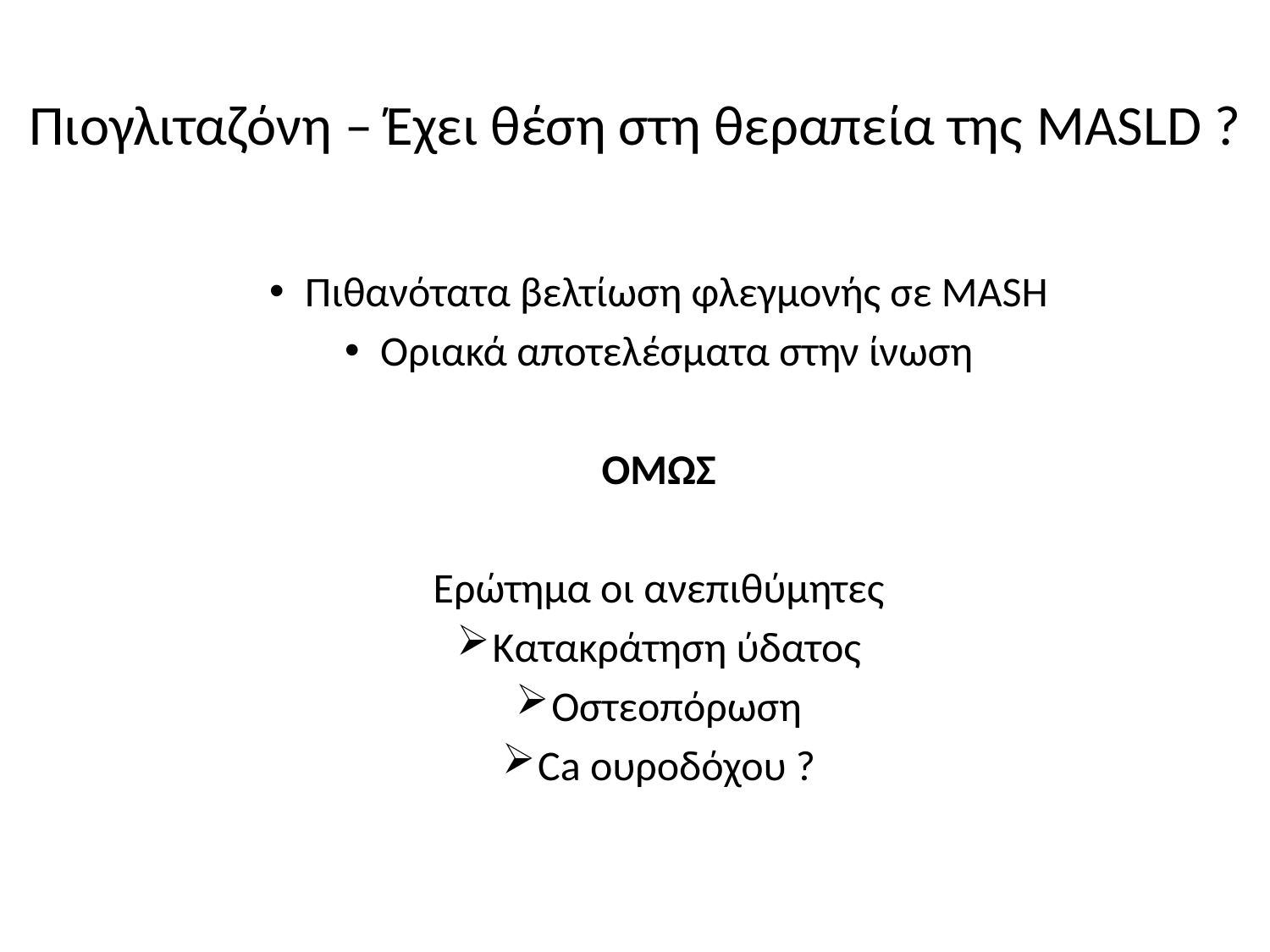

# Πιογλιταζόνη – Έχει θέση στη θεραπεία της MASLD ?
Πιθανότατα βελτίωση φλεγμονής σε MASH
Οριακά αποτελέσματα στην ίνωση

ΟΜΩΣ

Ερώτημα οι ανεπιθύμητες
Κατακράτηση ύδατος
Οστεοπόρωση
Ca ουροδόχου ?